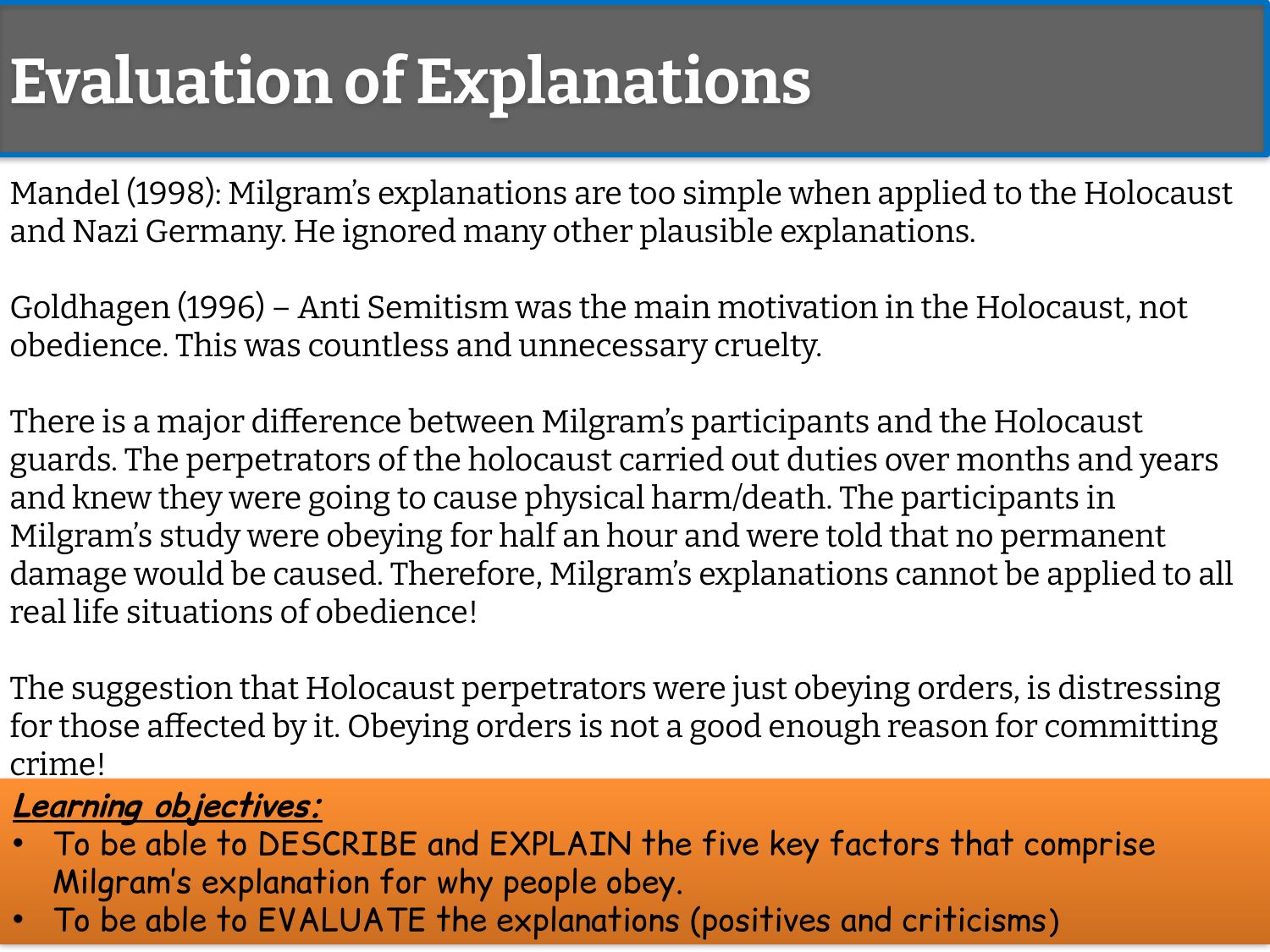

Evaluation of Explanations
Mandel (1998): Milgram’s explanations are too simple when applied to the Holocaust and Nazi Germany. He ignored many other plausible explanations.

Goldhagen (1996) – Anti Semitism was the main motivation in the Holocaust, not obedience. This was countless and unnecessary cruelty.

There is a major difference between Milgram’s participants and the Holocaust guards. The perpetrators of the holocaust carried out duties over months and years and knew they were going to cause physical harm/death. The participants in Milgram’s study were obeying for half an hour and were told that no permanent damage would be caused. Therefore, Milgram’s explanations cannot be applied to all real life situations of obedience!

The suggestion that Holocaust perpetrators were just obeying orders, is distressing for those affected by it. Obeying orders is not a good enough reason for committing crime!

Learning objectives:
To be able to DESCRIBE and EXPLAIN the five key factors that comprise Milgram’s explanation for why people obey.
To be able to EVALUATE the explanations (positives and criticisms)